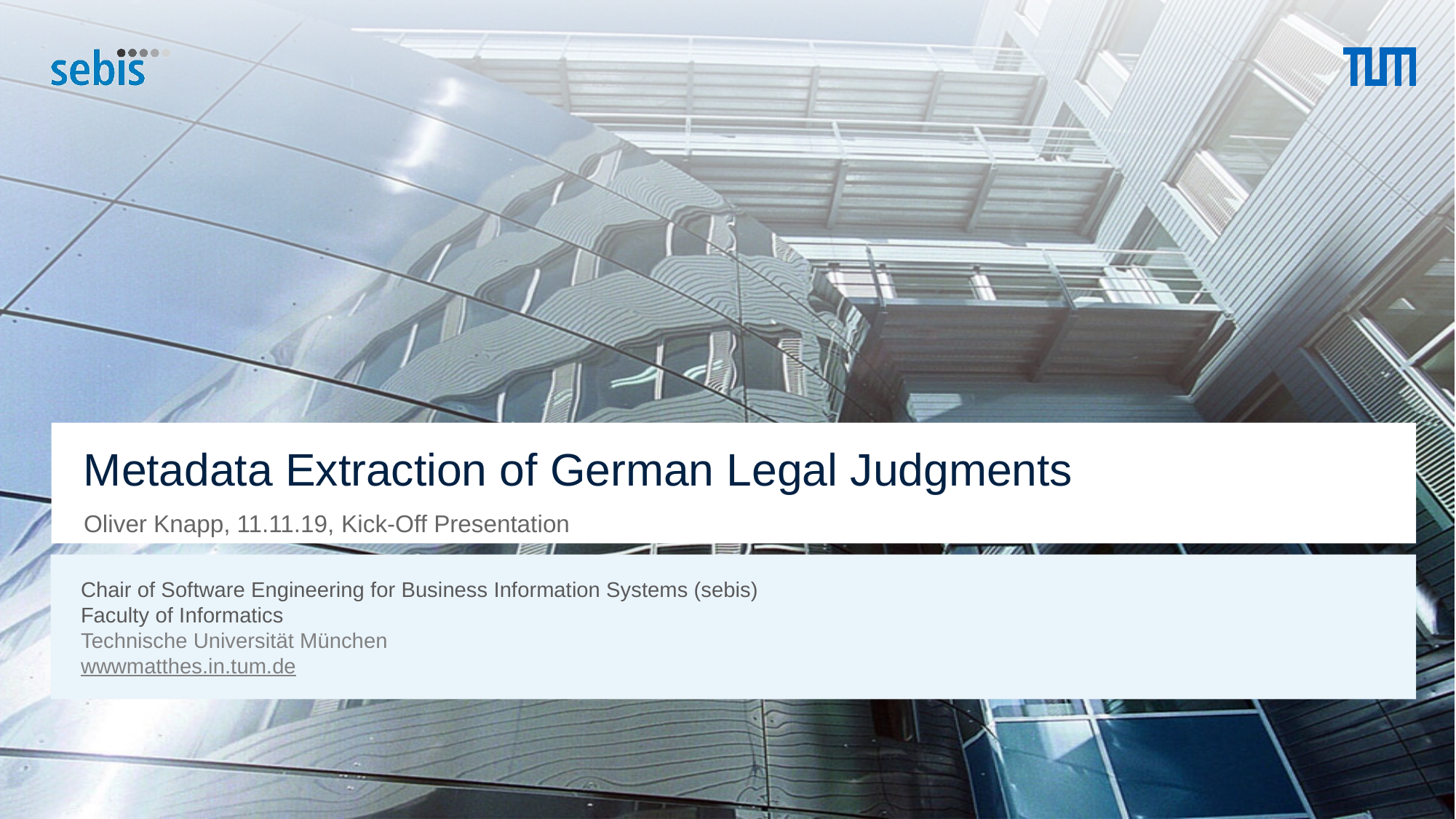

# Metadata Extraction of German Legal Judgments
Oliver Knapp, 11.11.19, Kick-Off Presentation